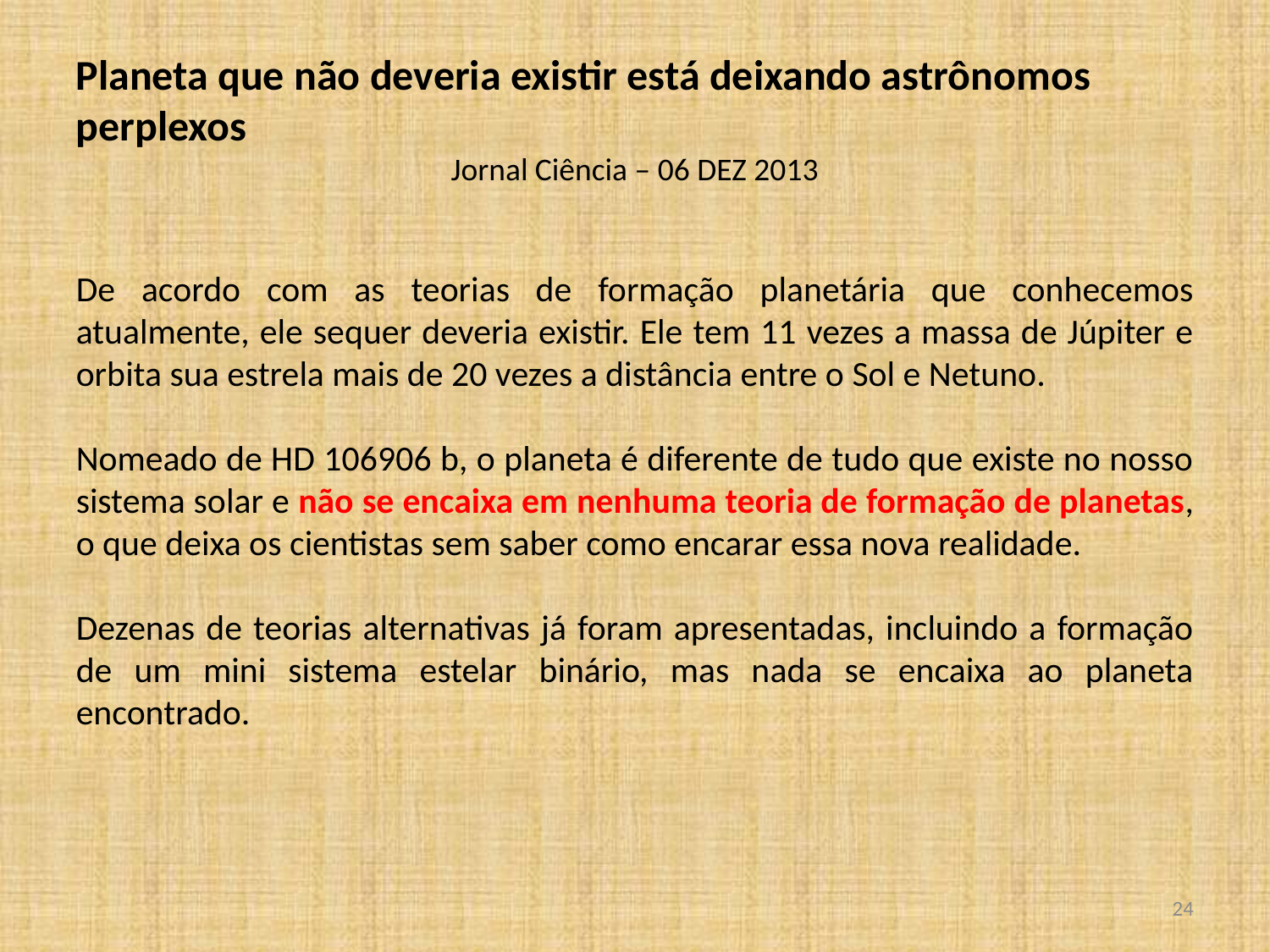

Planeta que não deveria existir está deixando astrônomos perplexos
Jornal Ciência – 06 DEZ 2013

De acordo com as teorias de formação planetária que conhecemos atualmente, ele sequer deveria existir. Ele tem 11 vezes a massa de Júpiter e orbita sua estrela mais de 20 vezes a distância entre o Sol e Netuno.

Nomeado de HD 106906 b, o planeta é diferente de tudo que existe no nosso sistema solar e não se encaixa em nenhuma teoria de formação de planetas, o que deixa os cientistas sem saber como encarar essa nova realidade.

Dezenas de teorias alternativas já foram apresentadas, incluindo a formação de um mini sistema estelar binário, mas nada se encaixa ao planeta encontrado.
24